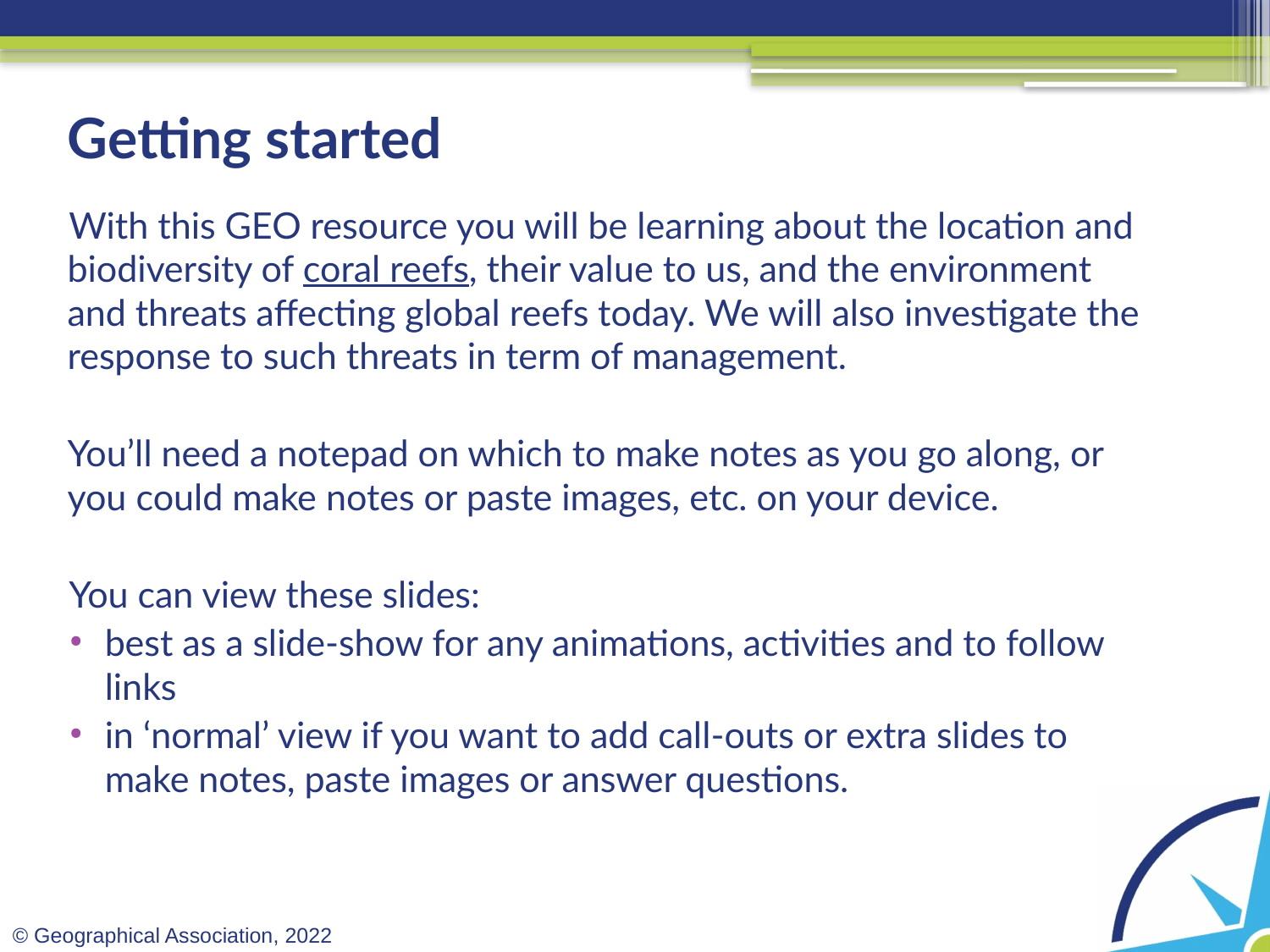

# Getting started
With this GEO resource you will be learning about the location and biodiversity of coral reefs, their value to us, and the environment and threats affecting global reefs today. We will also investigate the response to such threats in term of management.

You’ll need a notepad on which to make notes as you go along, or you could make notes or paste images, etc. on your device.

You can view these slides:
best as a slide-show for any animations, activities and to follow links
in ‘normal’ view if you want to add call-outs or extra slides to make notes, paste images or answer questions.